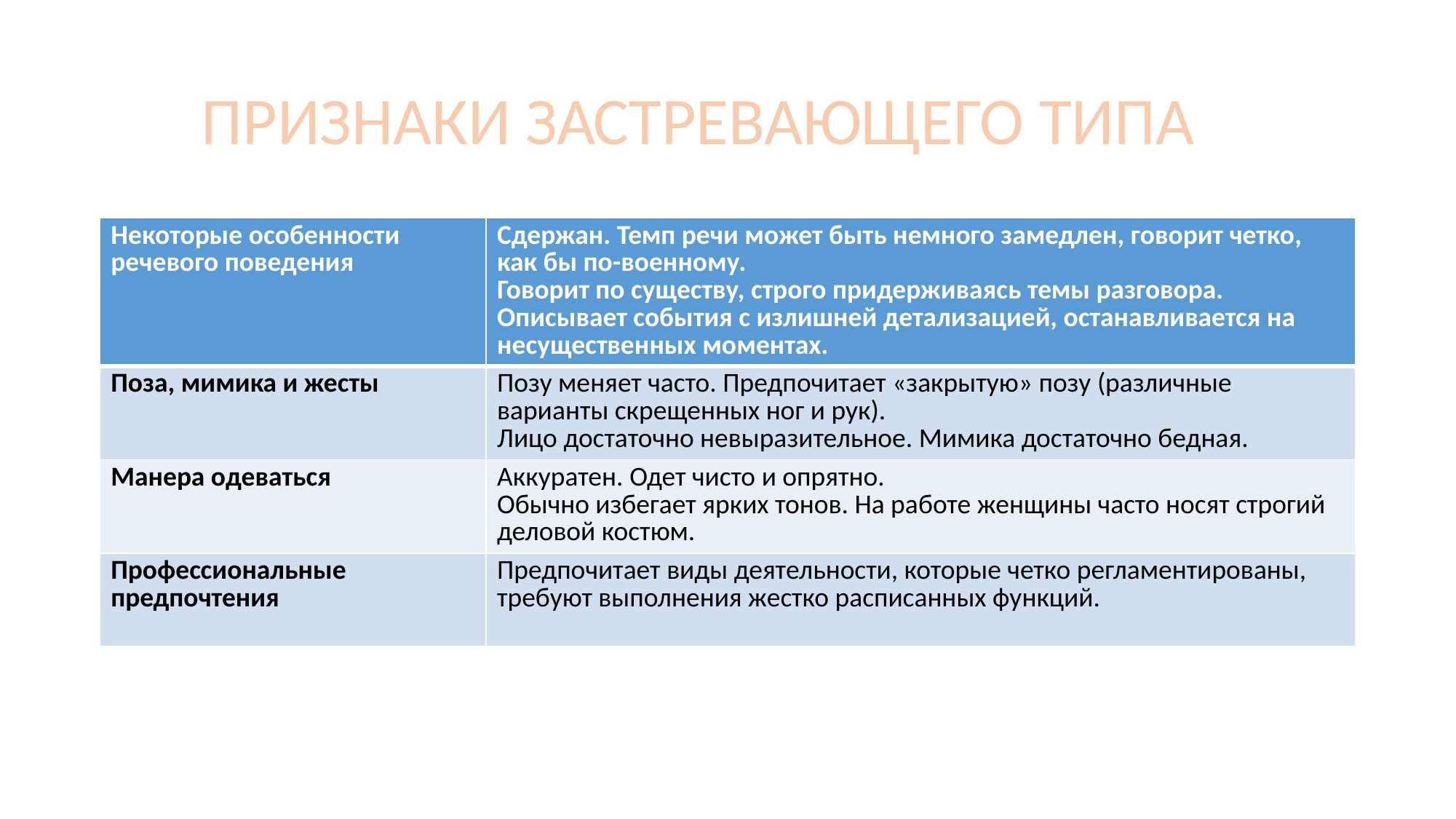

# ПРИЗНАКИ ЗАСТРЕВАЮЩЕГО ТИПА
| Некоторые особенности речевого поведения | Сдержан. Темп речи может быть немного замедлен, говорит четко, как бы по-военному. Говорит по существу, строго придерживаясь темы разговора. Описывает события с излишней детализацией, останавливается на несущественных моментах. |
| --- | --- |
| Поза, мимика и жесты | Позу меняет часто. Предпочитает «закрытую» позу (различные варианты скрещенных ног и рук). Лицо достаточно невыразительное. Мимика достаточно бедная. |
| Манера одеваться | Аккуратен. Одет чисто и опрятно. Обычно избегает ярких тонов. На работе женщины часто носят строгий деловой костюм. |
| Профессиональные предпочтения | Предпочитает виды деятельности, которые четко регламентированы, требуют выполнения жестко расписанных функций. |